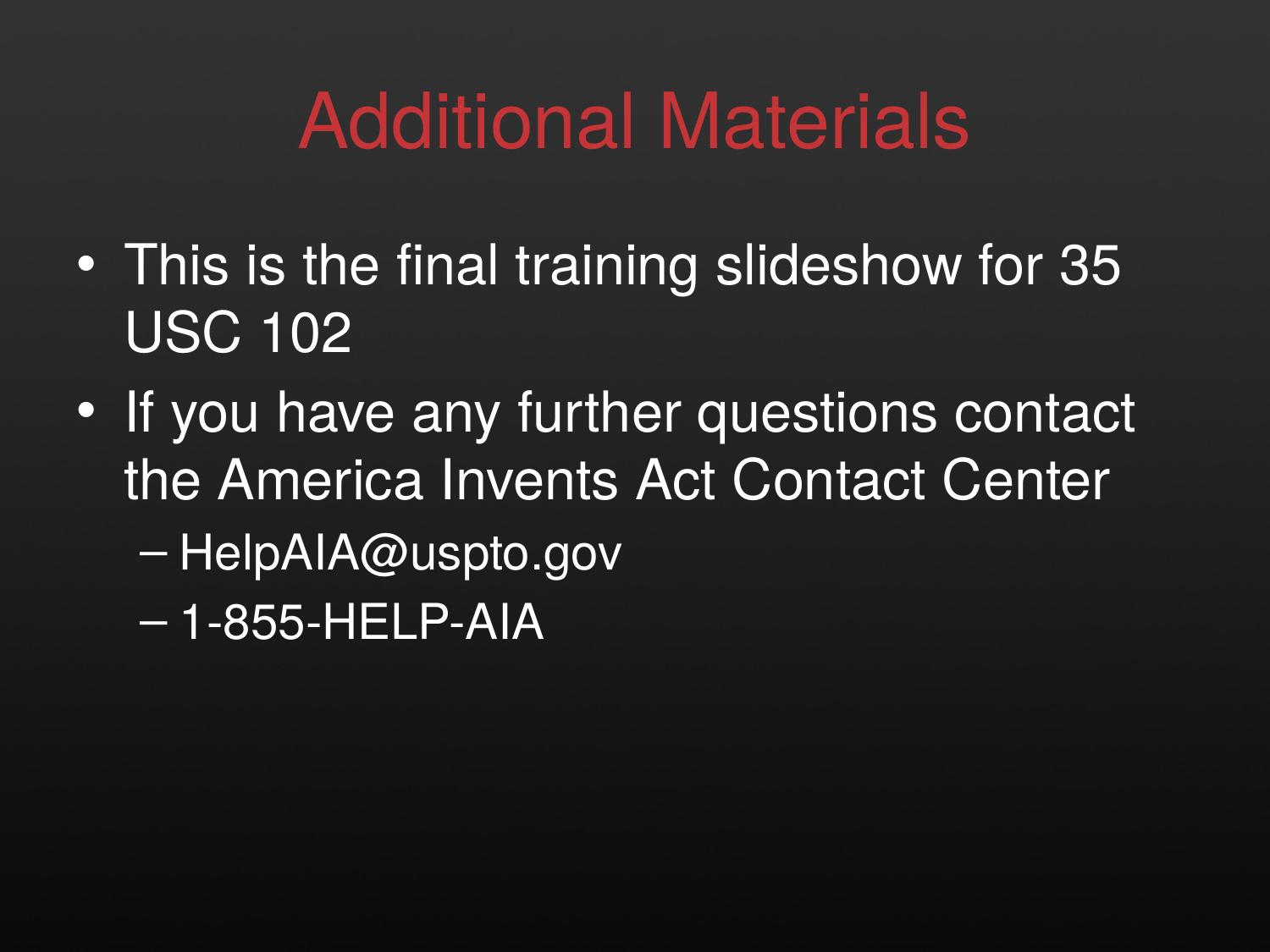

# Additional Materials
This is the final training slideshow for 35 USC 102
If you have any further questions contact the America Invents Act Contact Center
HelpAIA@uspto.gov
1-855-HELP-AIA